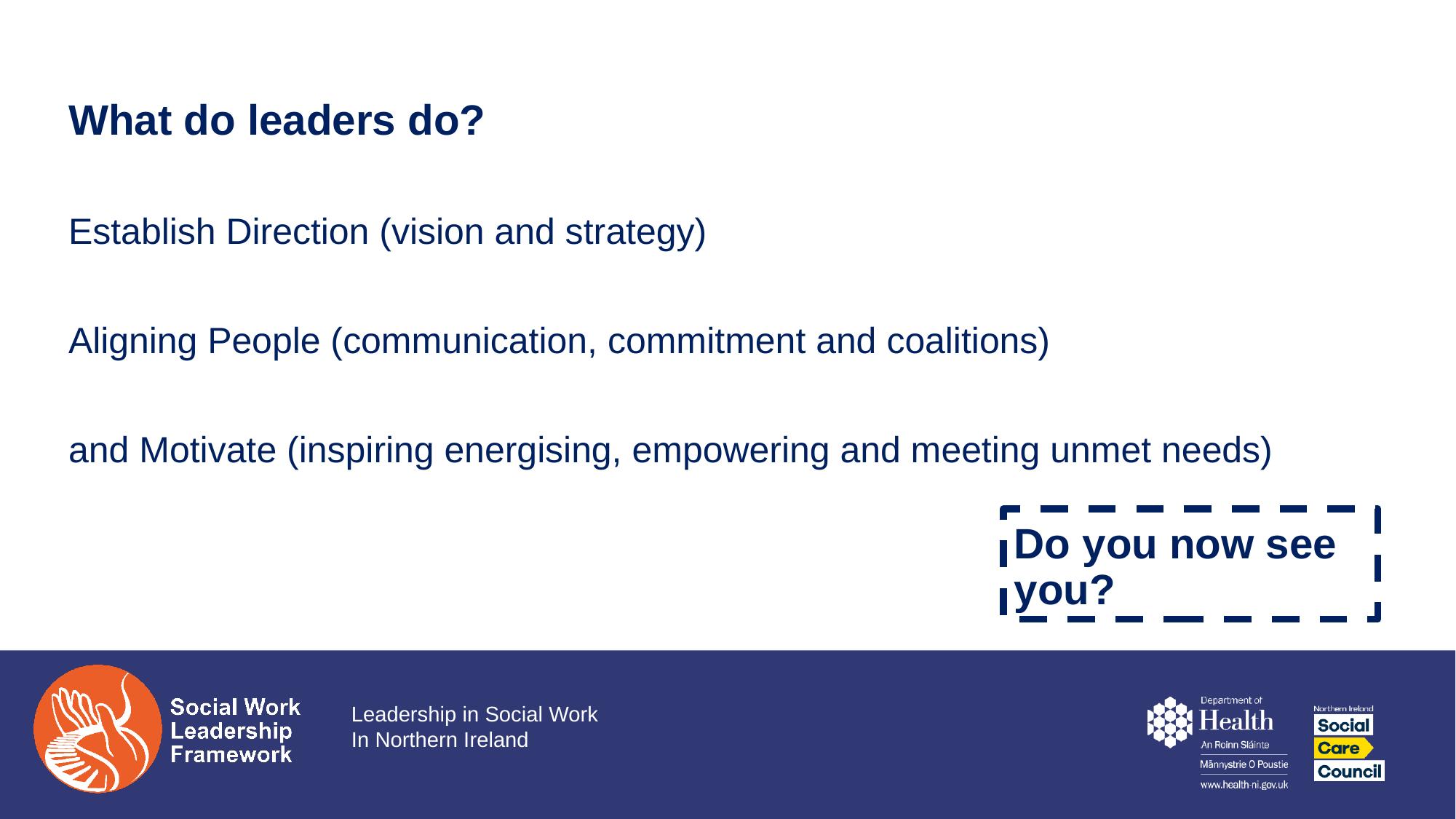

# What do leaders do?
Establish Direction (vision and strategy)

Aligning People (communication, commitment and coalitions)

and Motivate (inspiring energising, empowering and meeting unmet needs)
Do you now see you?